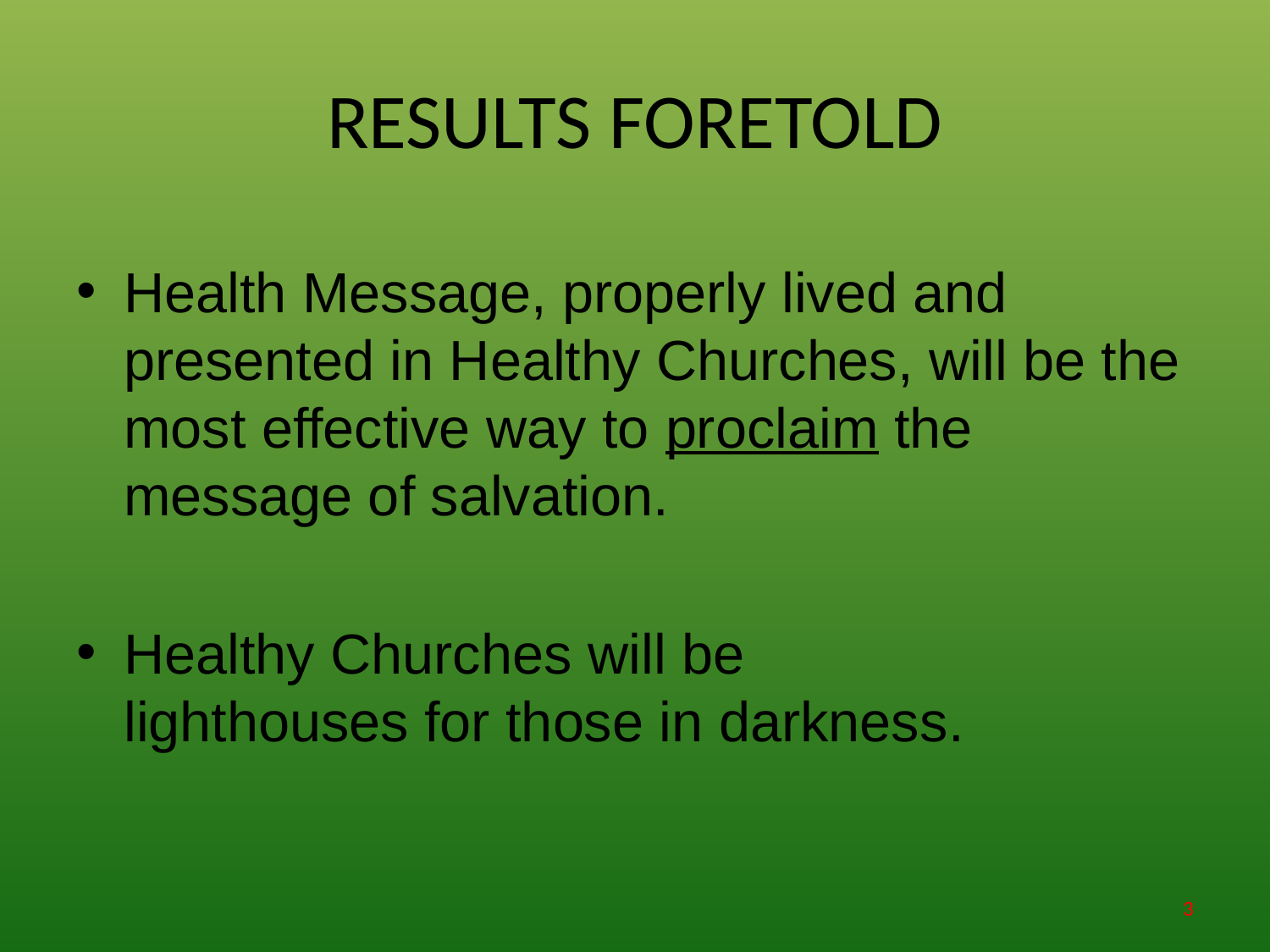

# RESULTS FORETOLD
Health Message, properly lived and presented in Healthy Churches, will be the most effective way to proclaim the message of salvation.

Healthy Churches will be
lighthouses for those in darkness.
3